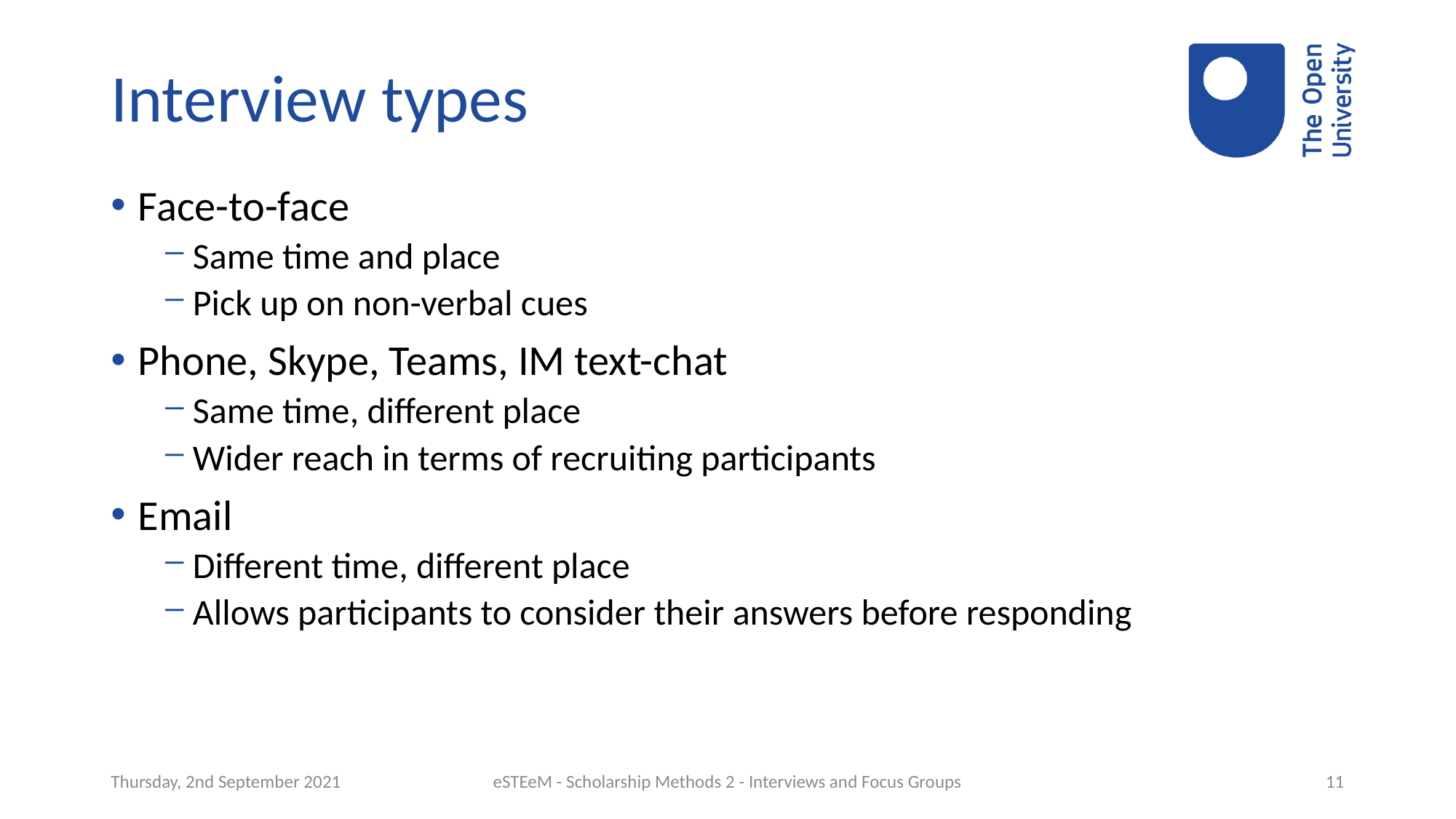

# Interview types
Face-to-face
Same time and place
Pick up on non-verbal cues
Phone, Skype, Teams, IM text-chat
Same time, different place
Wider reach in terms of recruiting participants
Email
Different time, different place
Allows participants to consider their answers before responding
Thursday, 2nd September 2021
eSTEeM - Scholarship Methods 2 - Interviews and Focus Groups
11